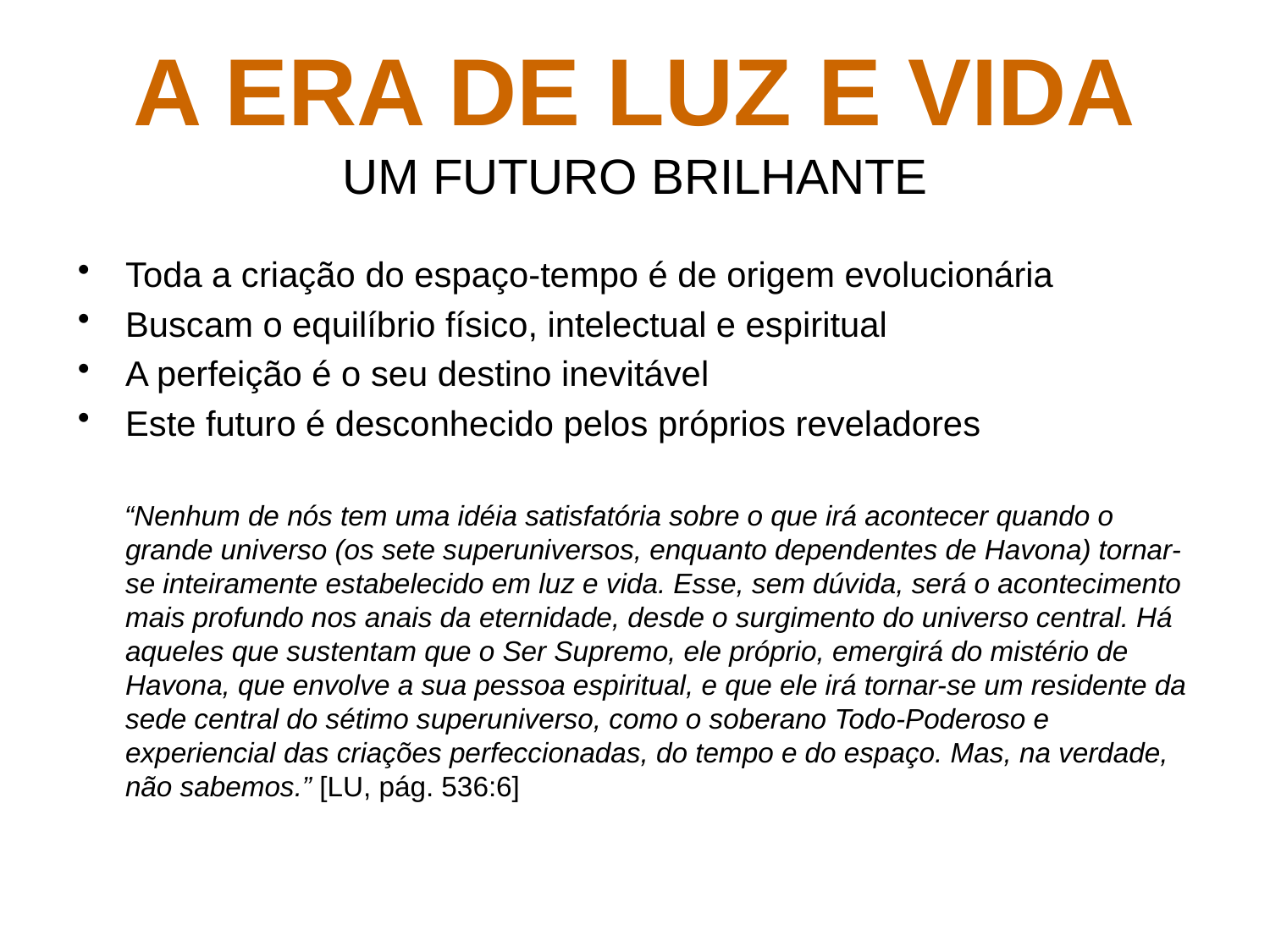

# A ERA DE LUZ E VIDA UM FUTURO BRILHANTE
Toda a criação do espaço-tempo é de origem evolucionária
Buscam o equilíbrio físico, intelectual e espiritual
A perfeição é o seu destino inevitável
Este futuro é desconhecido pelos próprios reveladores

      “Nenhum de nós tem uma idéia satisfatória sobre o que irá acontecer quando o grande universo (os sete superuniversos, enquanto dependentes de Havona) tornar-se inteiramente estabelecido em luz e vida. Esse, sem dúvida, será o acontecimento mais profundo nos anais da eternidade, desde o surgimento do universo central. Há aqueles que sustentam que o Ser Supremo, ele próprio, emergirá do mistério de Havona, que envolve a sua pessoa espiritual, e que ele irá tornar-se um residente da sede central do sétimo superuniverso, como o soberano Todo-Poderoso e experiencial das criações perfeccionadas, do tempo e do espaço. Mas, na verdade, não sabemos.” [LU, pág. 536:6]